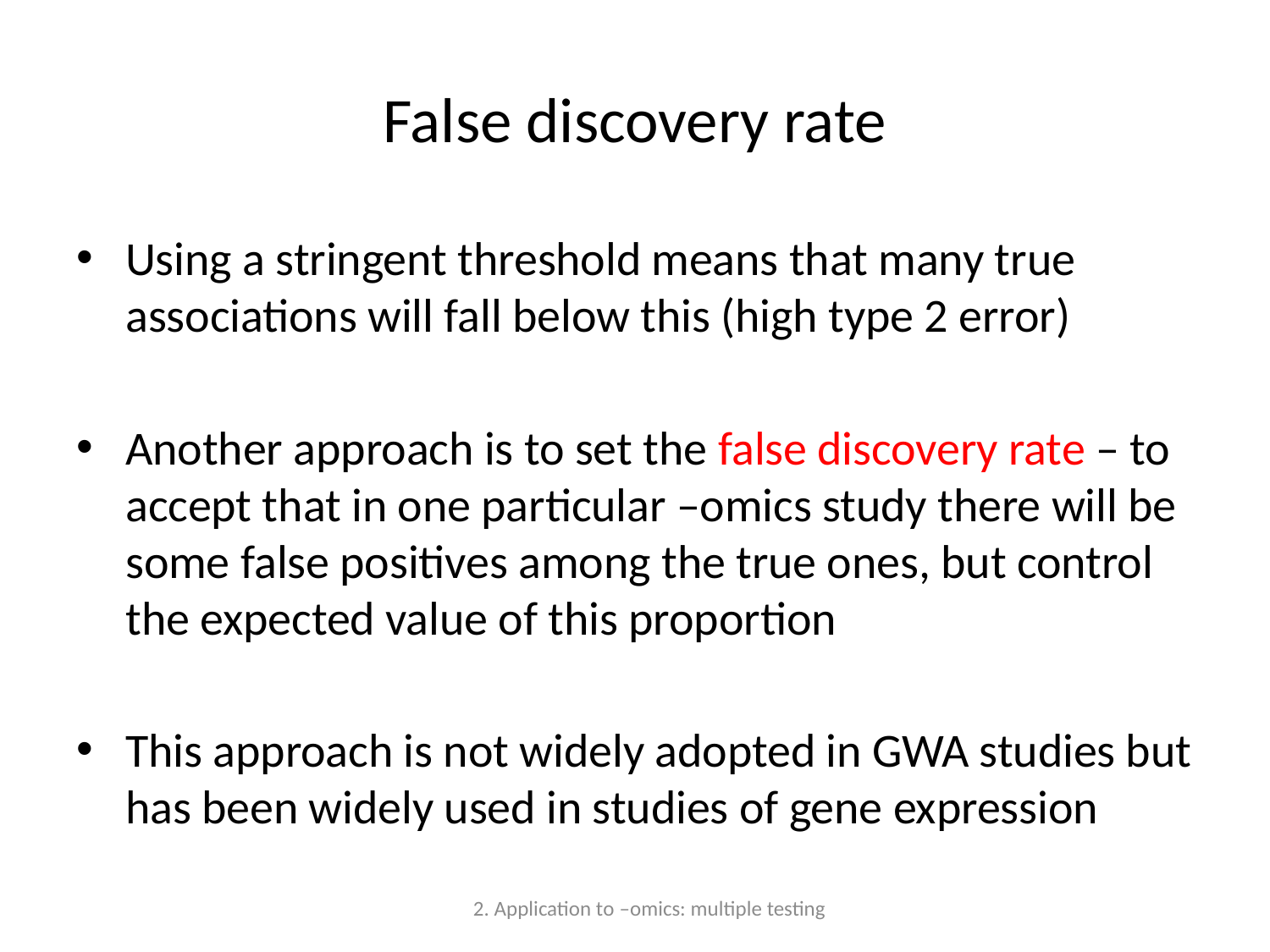

# False discovery rate
Using a stringent threshold means that many true associations will fall below this (high type 2 error)

Another approach is to set the false discovery rate – to accept that in one particular –omics study there will be some false positives among the true ones, but control the expected value of this proportion

This approach is not widely adopted in GWA studies but has been widely used in studies of gene expression

2. Application to –omics: multiple testing